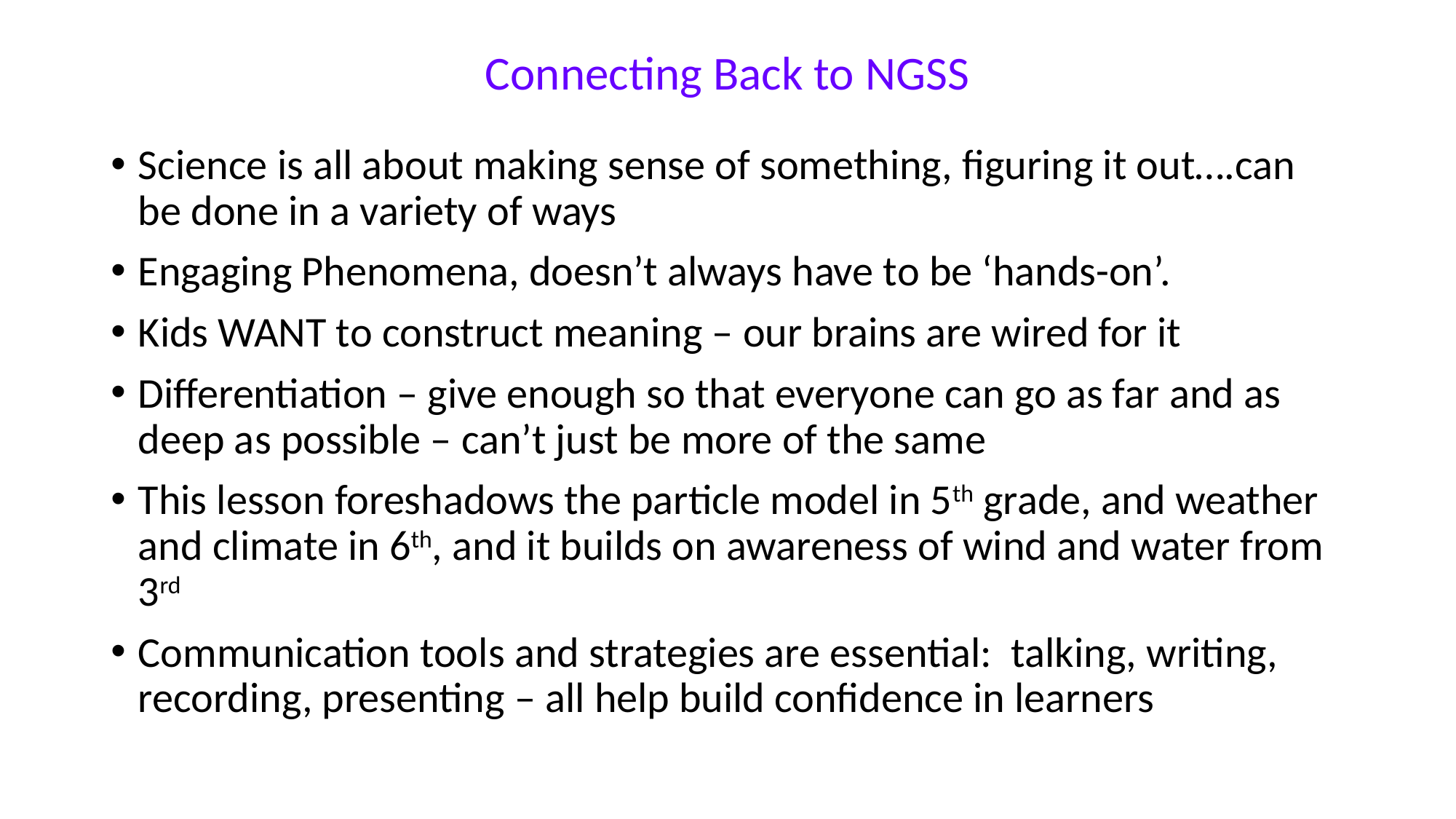

# Connecting Back to NGSS
Science is all about making sense of something, figuring it out….can be done in a variety of ways
Engaging Phenomena, doesn’t always have to be ‘hands-on’.
Kids WANT to construct meaning – our brains are wired for it
Differentiation – give enough so that everyone can go as far and as deep as possible – can’t just be more of the same
This lesson foreshadows the particle model in 5th grade, and weather and climate in 6th, and it builds on awareness of wind and water from 3rd
Communication tools and strategies are essential:  talking, writing, recording, presenting – all help build confidence in learners